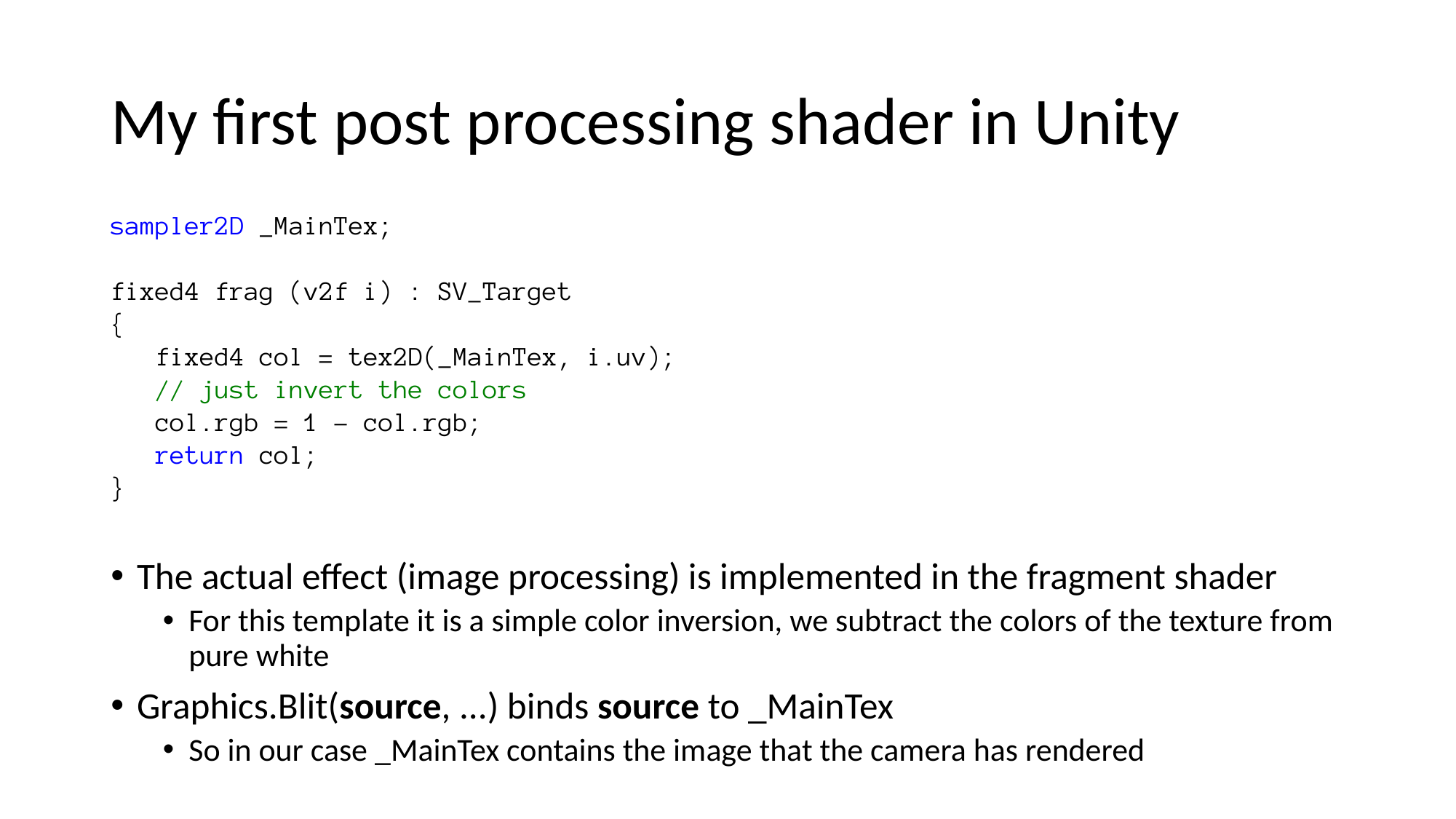

# My first post processing shader in Unity
sampler2D _MainTex;

fixed4 frag (v2f i) : SV_Target
{
   fixed4 col = tex2D(_MainTex, i.uv);
   // just invert the colors
   col.rgb = 1 - col.rgb;
   return col;
}
The actual effect (image processing) is implemented in the fragment shader
For this template it is a simple color inversion, we subtract the colors of the texture from pure white
Graphics.Blit(source, ...) binds source to _MainTex
So in our case _MainTex contains the image that the camera has rendered